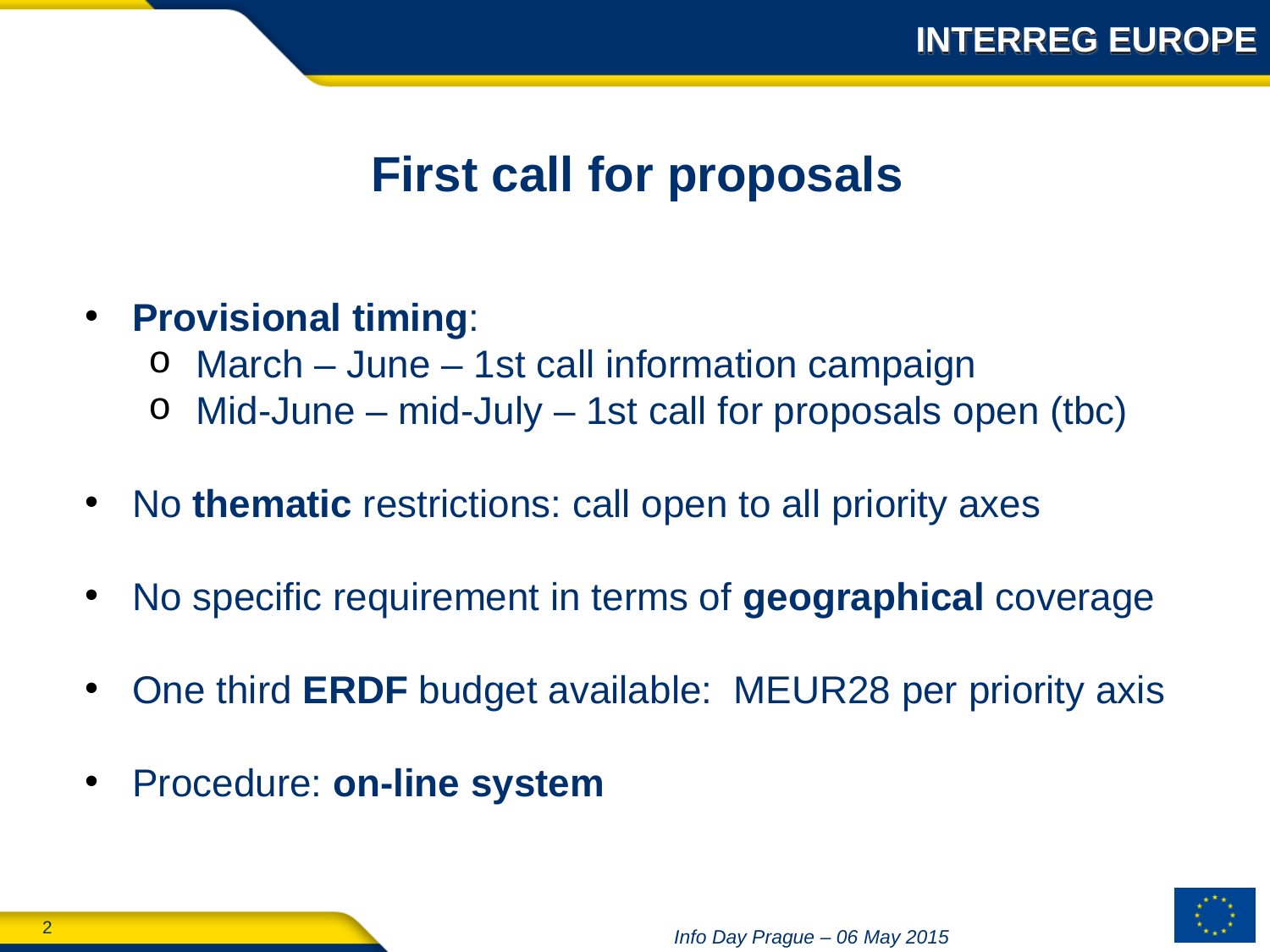

INTERREG EUROPE
First call for proposals
Provisional timing:
March – June – 1st call information campaign
Mid-June – mid-July – 1st call for proposals open (tbc)

No thematic restrictions: call open to all priority axes

No specific requirement in terms of geographical coverage

One third ERDF budget available:  MEUR28 per priority axis

Procedure: on-line system